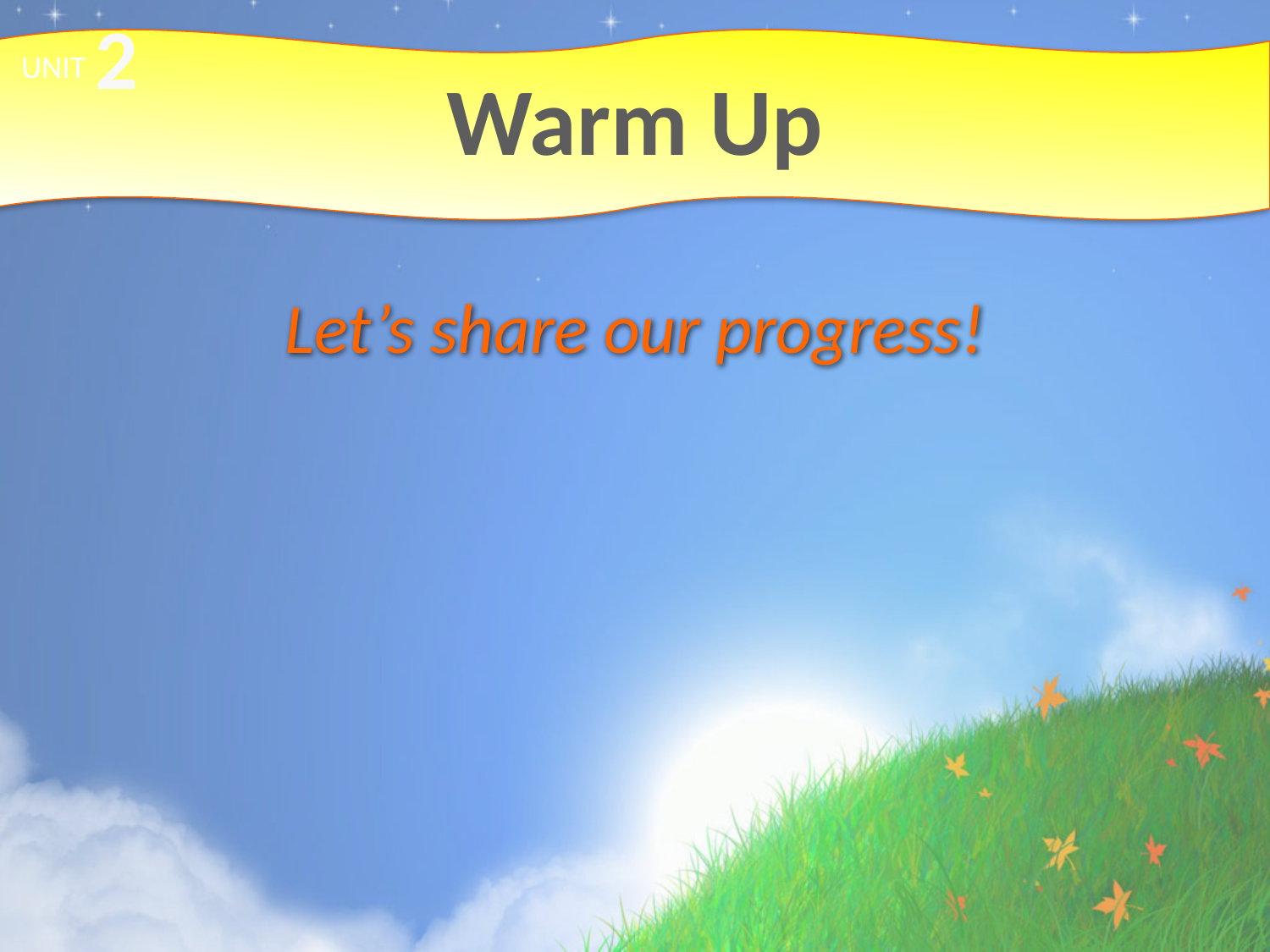

2

# Warm Up
UNIT
Let’s share our progress!